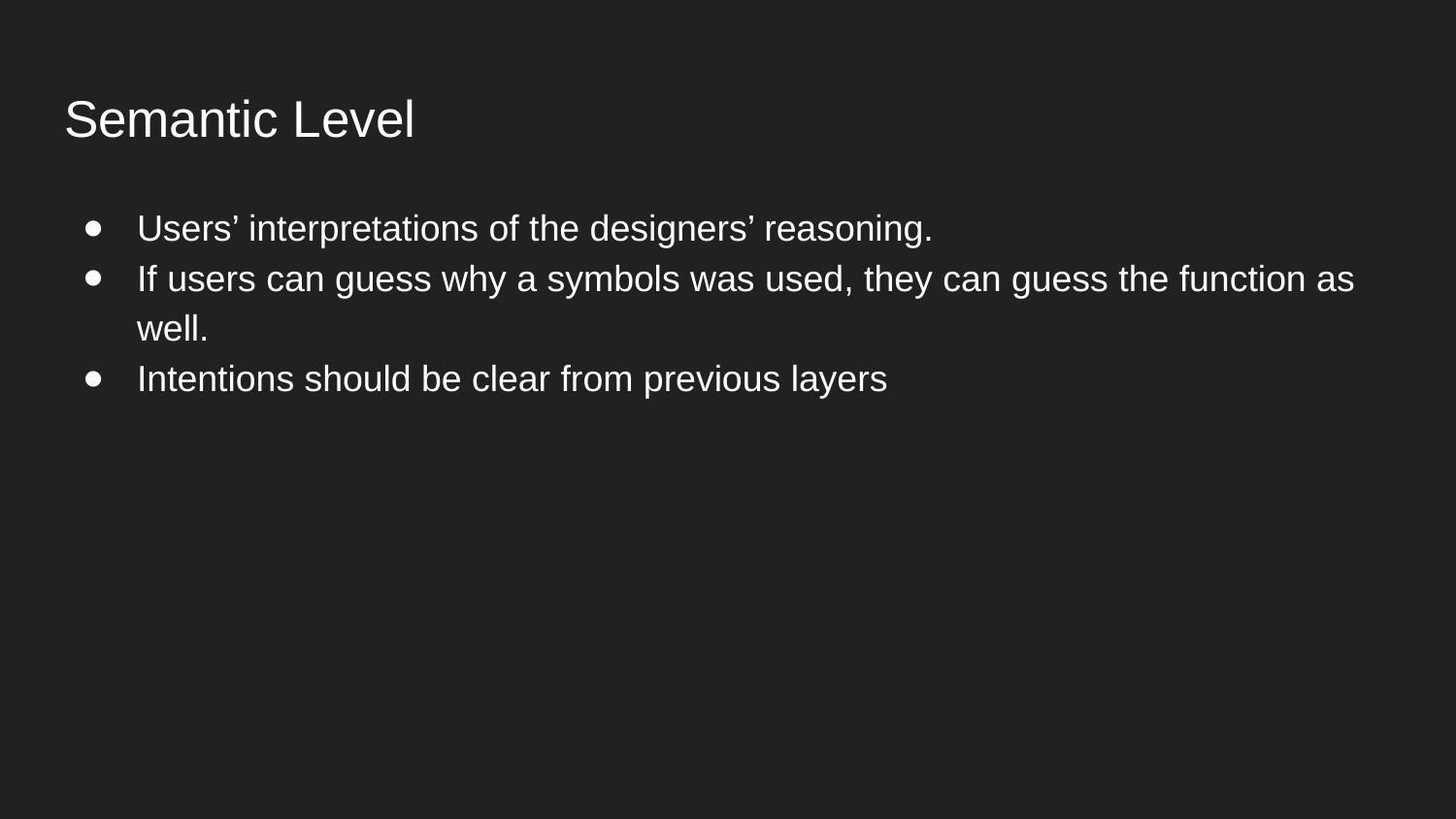

# Semantic Level
Users’ interpretations of the designers’ reasoning.
If users can guess why a symbols was used, they can guess the function as well.
Intentions should be clear from previous layers